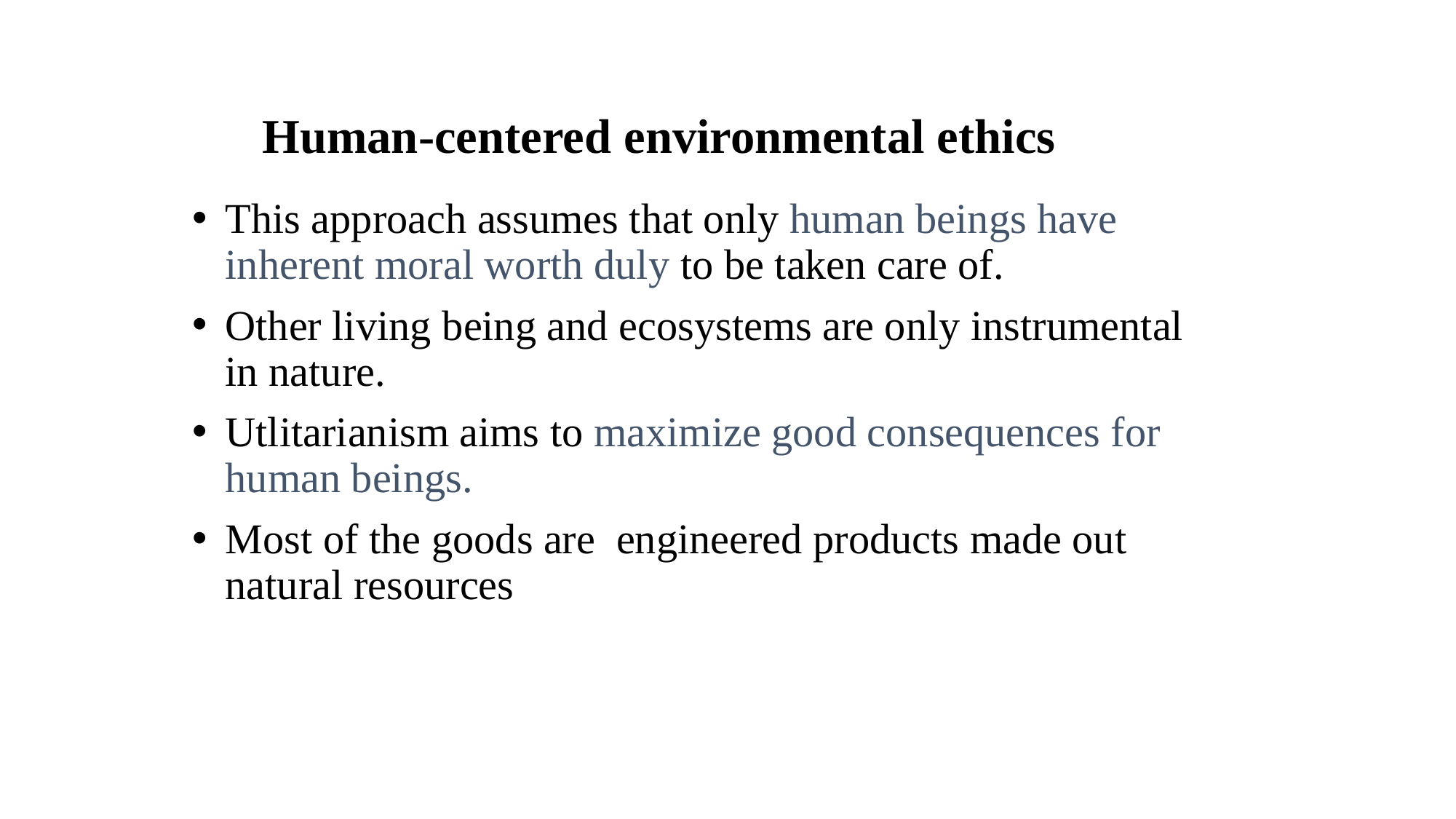

Human-centered environmental ethics
This approach assumes that only human beings have inherent moral worth duly to be taken care of.
Other living being and ecosystems are only instrumental in nature.
Utlitarianism aims to maximize good consequences for human beings.
Most of the goods are  engineered products made out natural resources